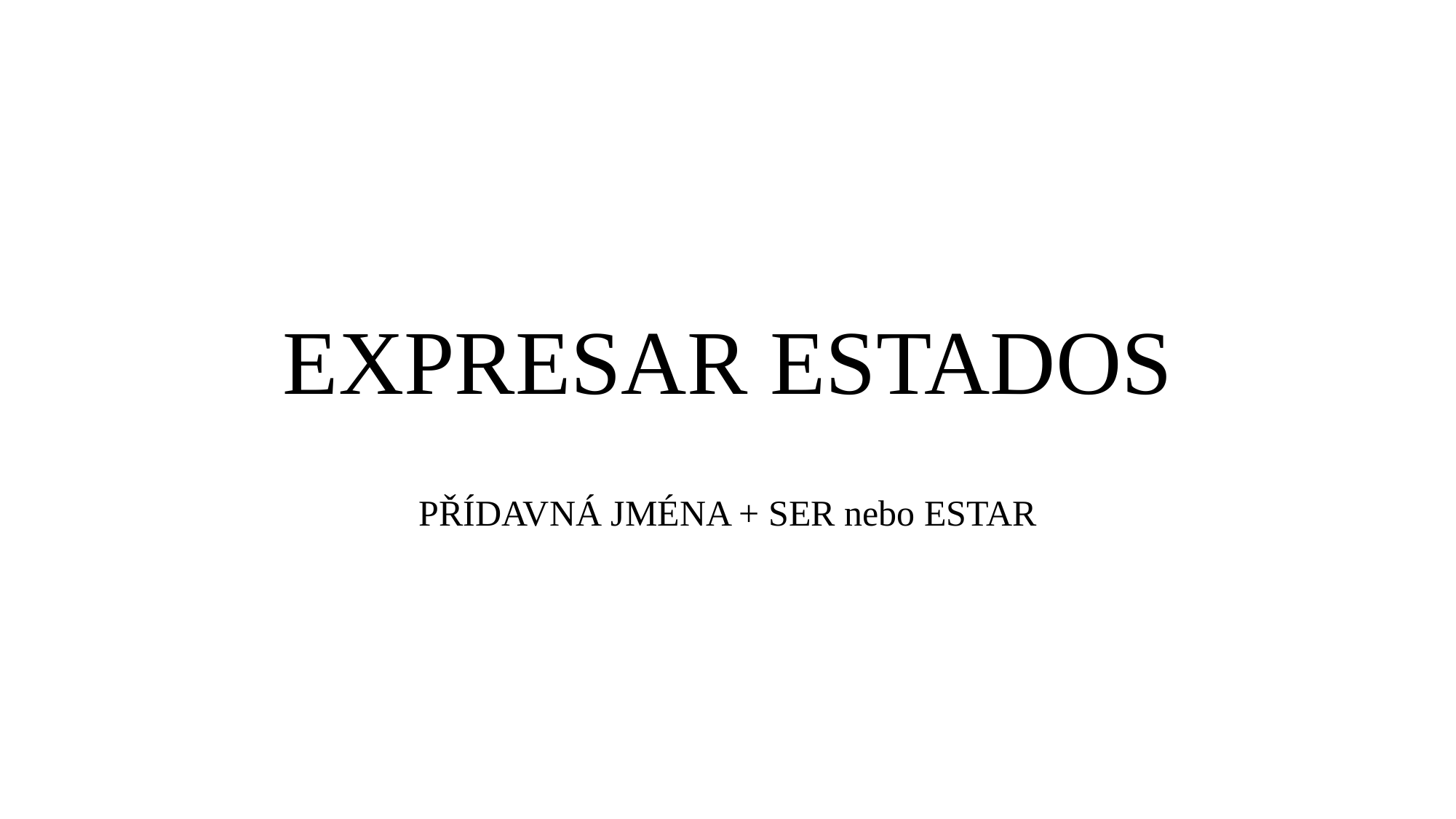

# EXPRESAR ESTADOS

PŘÍDAVNÁ JMÉNA + SER nebo ESTAR